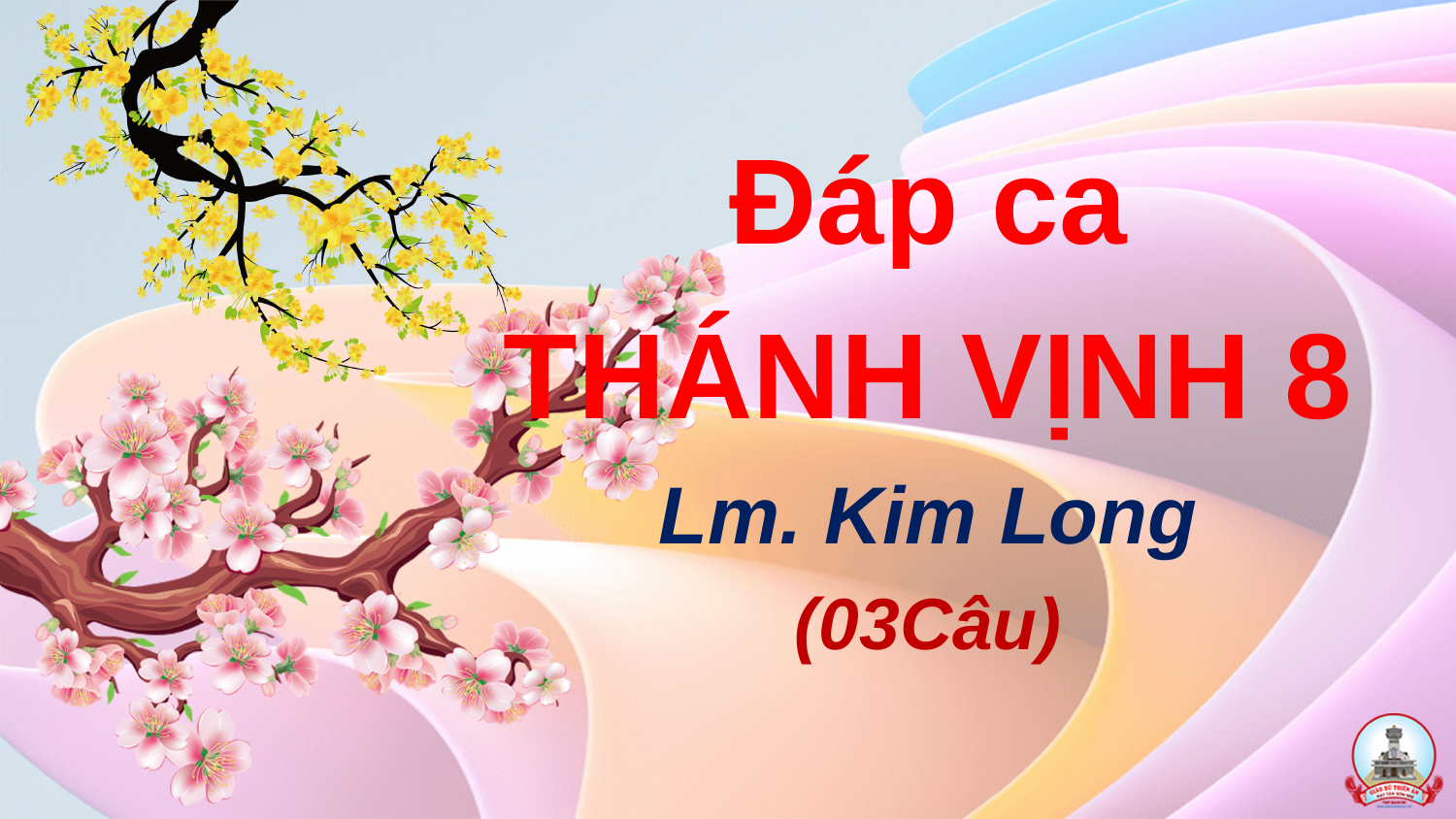

# Đáp ca THÁNH VỊNH 8 Lm. Kim Long (03Câu)